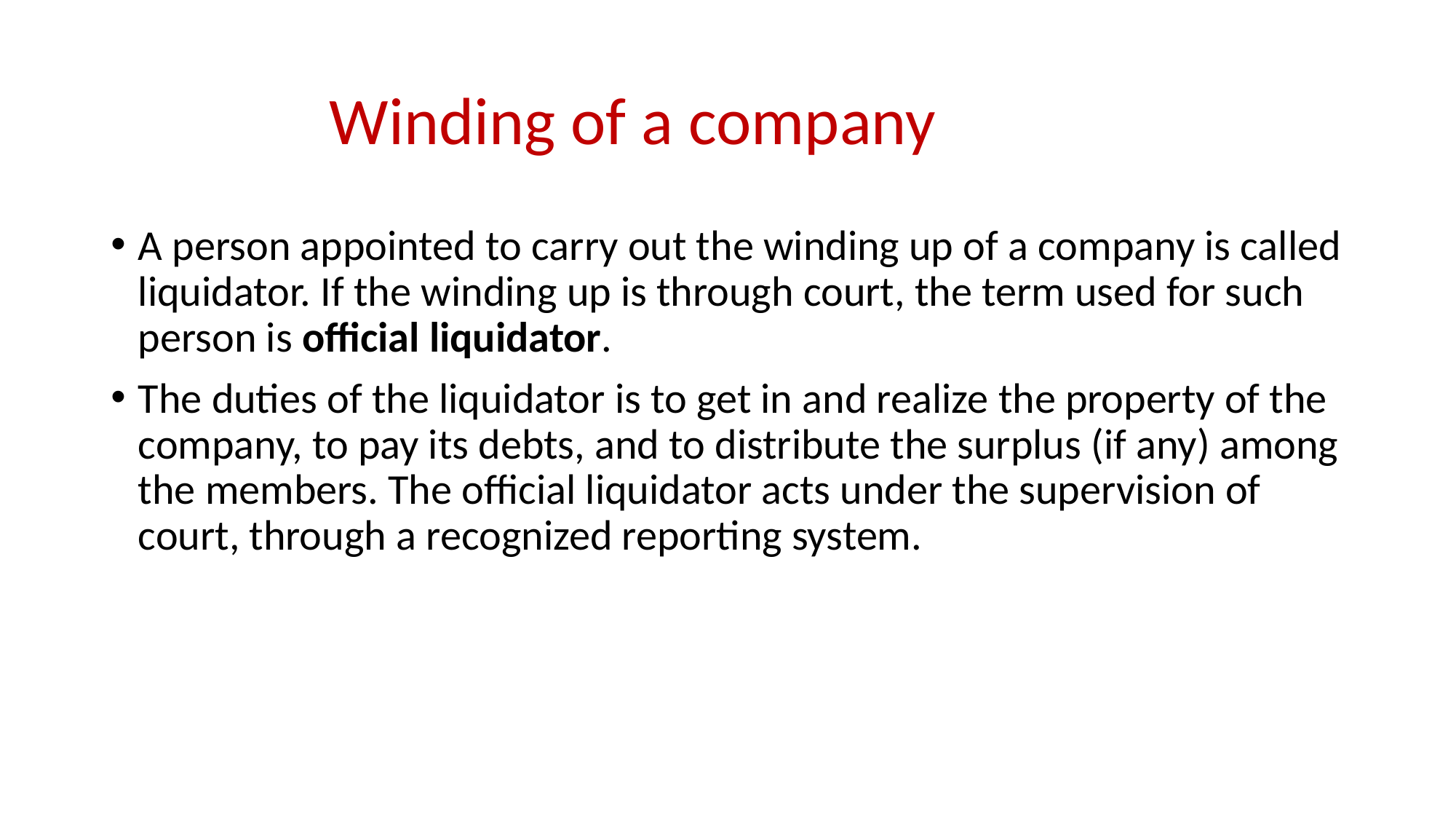

# Winding of a company
A person appointed to carry out the winding up of a company is called liquidator. If the winding up is through court, the term used for such person is official liquidator.
The duties of the liquidator is to get in and realize the property of the company, to pay its debts, and to distribute the surplus (if any) among the members. The official liquidator acts under the supervision of court, through a recognized reporting system.